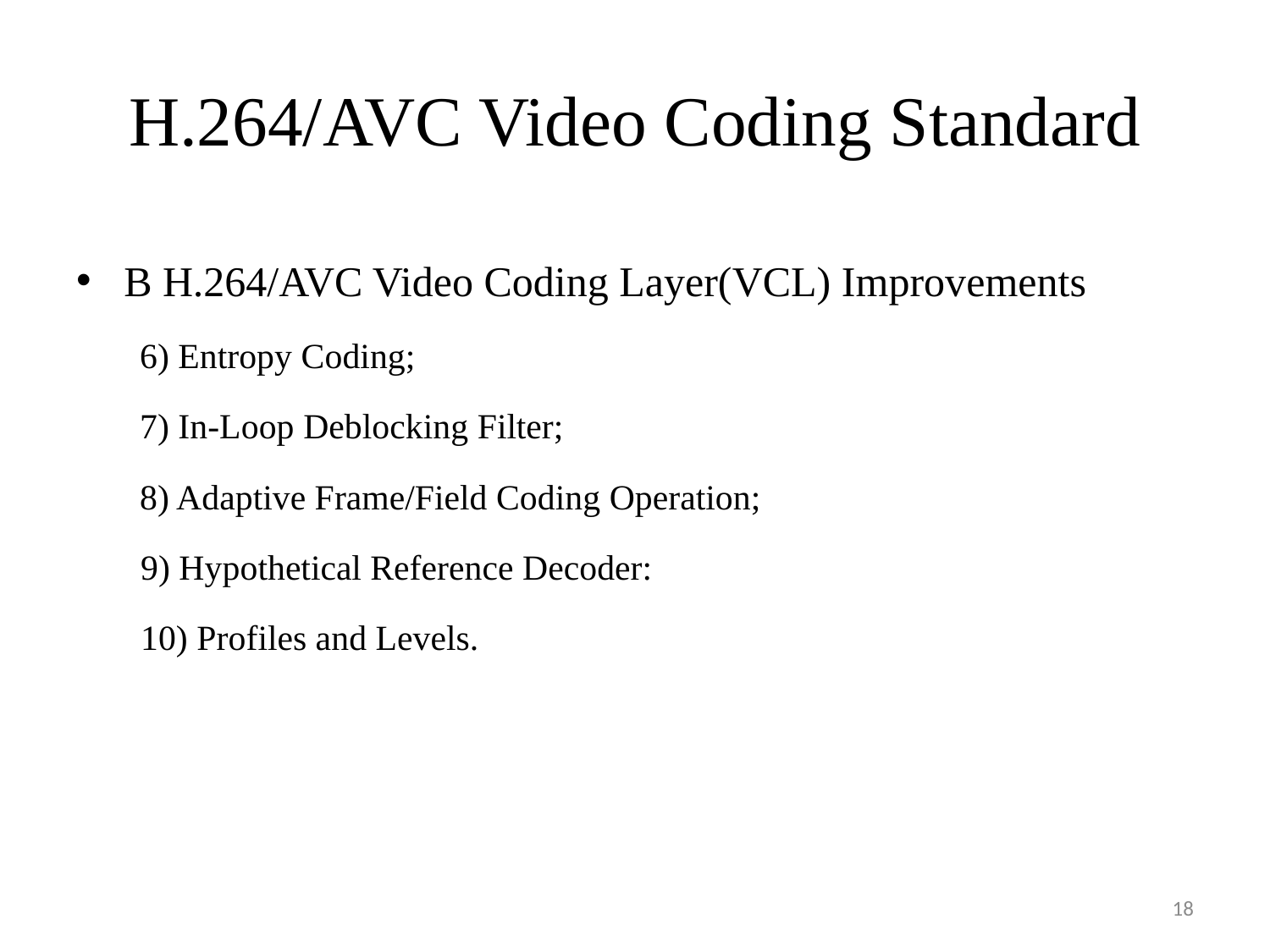

# H.264/AVC Video Coding Standard
B H.264/AVC Video Coding Layer(VCL) Improvements
6) Entropy Coding;
7) In-Loop Deblocking Filter;
8) Adaptive Frame/Field Coding Operation;
 9) Hypothetical Reference Decoder:
 10) Profiles and Levels.
18